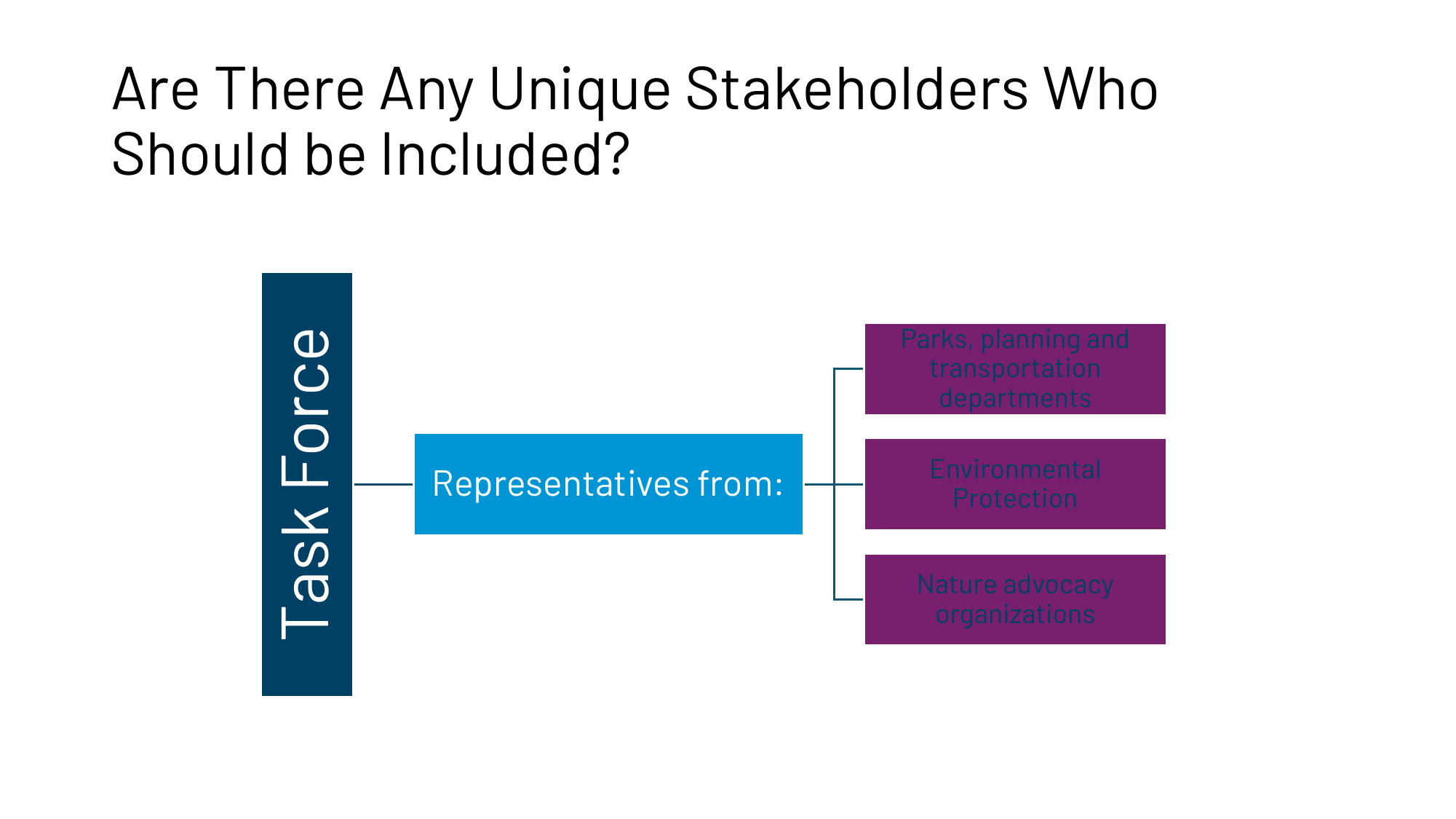

# Are There Any Unique Stakeholders Who Should be Included?

Task Force
Representatives from:
Parks, planning and transportation departments
Environmental Protection
Nature advocacy organizations